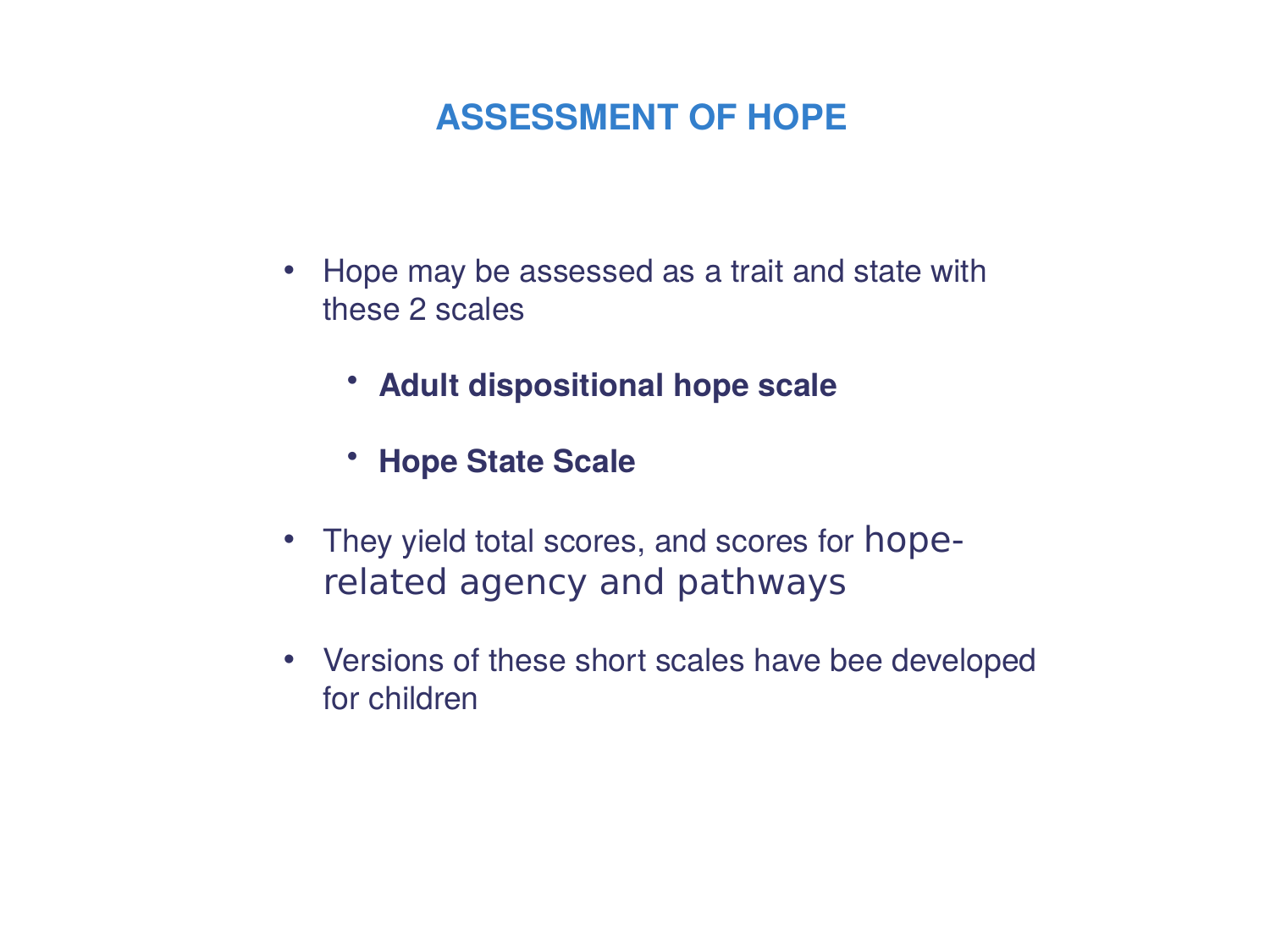

ASSESSMENT OF HOPE

Hope may be assessed as a trait and state with these 2 scales

Adult dispositional hope scale

Hope State Scale

They yield total scores, and scores for hope-related agency and pathways

Versions of these short scales have bee developed for children